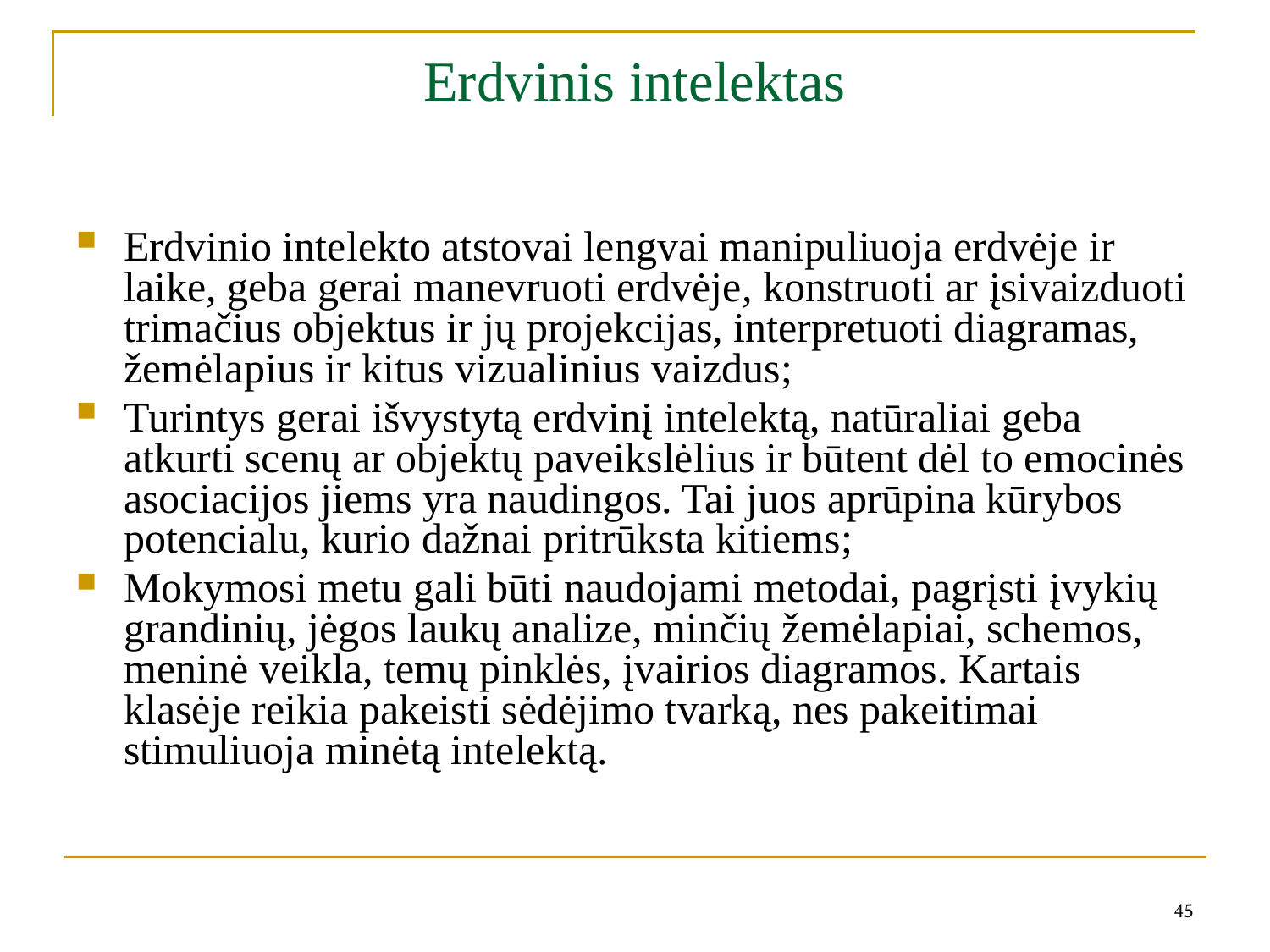

# Erdvinis intelektas
Erdvinio intelekto atstovai lengvai manipuliuoja erdvėje ir laike, geba gerai manevruoti erdvėje, konstruoti ar įsivaizduoti trimačius objektus ir jų projekcijas, interpretuoti diagramas, žemėlapius ir kitus vizualinius vaizdus;
Turintys gerai išvystytą erdvinį intelektą, natūraliai geba atkurti scenų ar objektų paveikslėlius ir būtent dėl to emocinės asociacijos jiems yra naudingos. Tai juos aprūpina kūrybos potencialu, kurio dažnai pritrūksta kitiems;
Mokymosi metu gali būti naudojami metodai, pagrįsti įvykių grandinių, jėgos laukų analize, minčių žemėlapiai, schemos, meninė veikla, temų pinklės, įvairios diagramos. Kartais klasėje reikia pakeisti sėdėjimo tvarką, nes pakeitimai stimuliuoja minėtą intelektą.
45